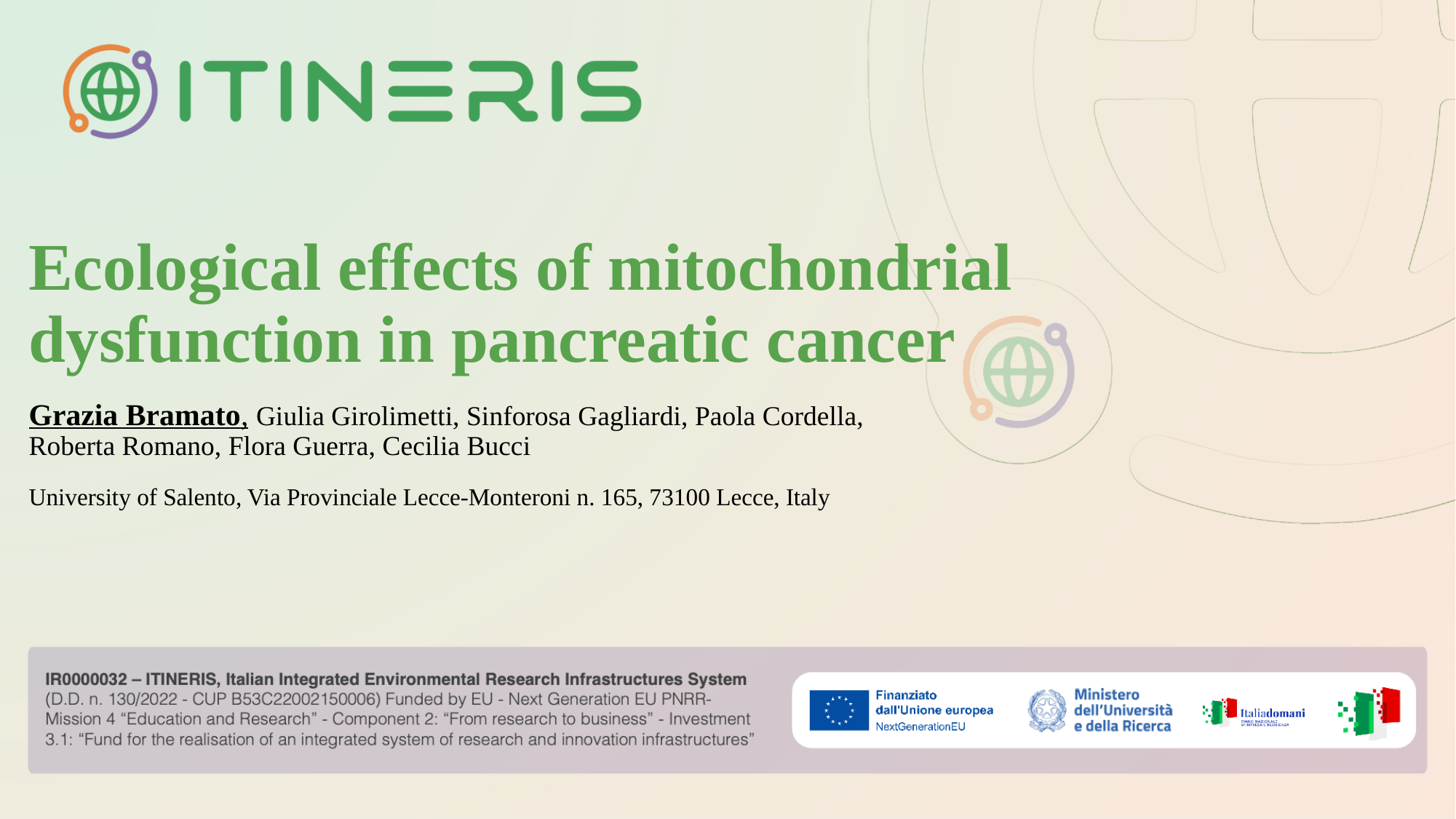

# Ecological effects of mitochondrial dysfunction in pancreatic cancer
Grazia Bramato, Giulia Girolimetti, Sinforosa Gagliardi, Paola Cordella, Roberta Romano, Flora Guerra, Cecilia Bucci
University of Salento, Via Provinciale Lecce-Monteroni n. 165, 73100 Lecce, Italy